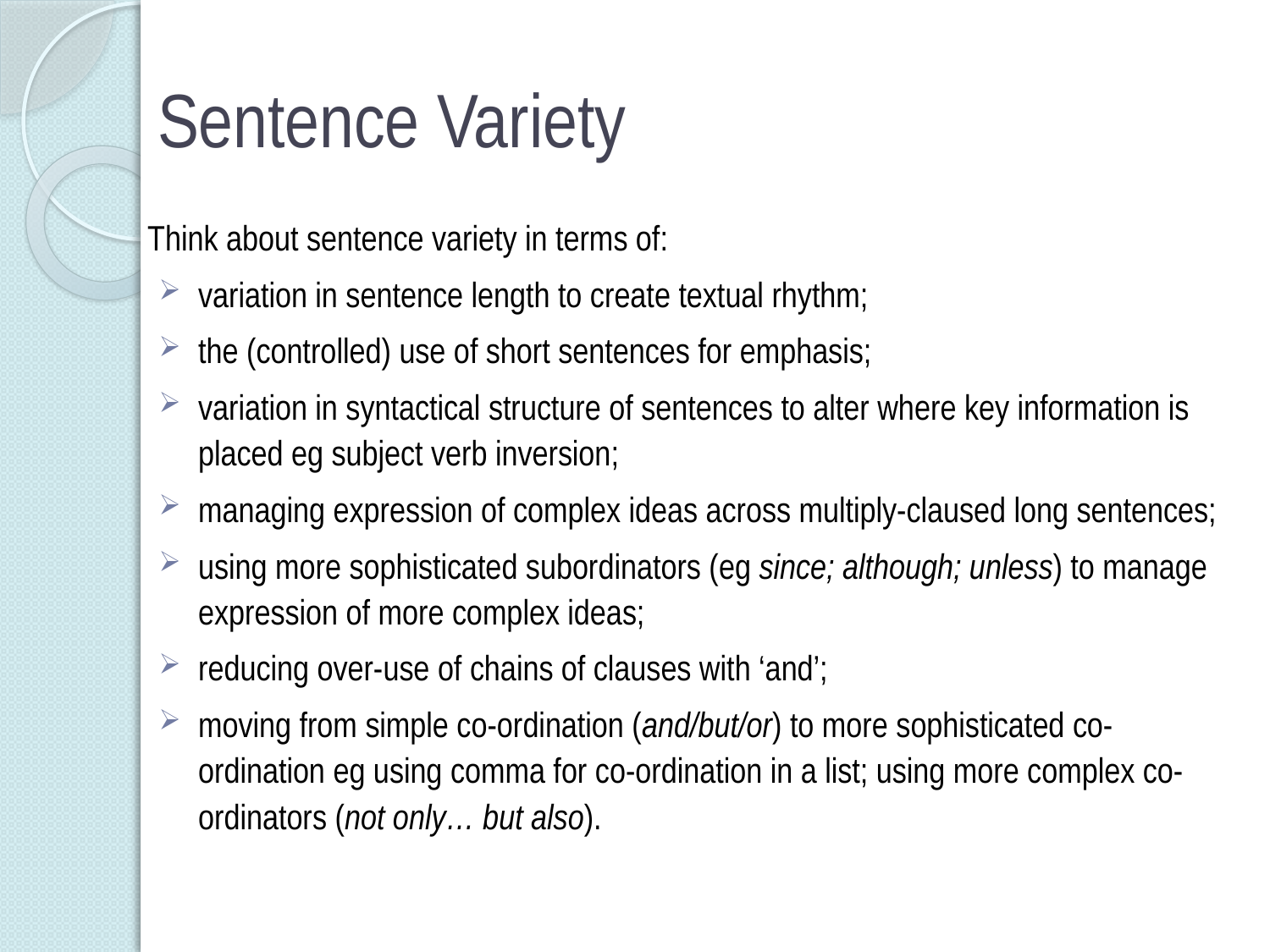

# Sentence Variety
Think about sentence variety in terms of:
variation in sentence length to create textual rhythm;
the (controlled) use of short sentences for emphasis;
variation in syntactical structure of sentences to alter where key information is placed eg subject verb inversion;
managing expression of complex ideas across multiply-claused long sentences;
using more sophisticated subordinators (eg since; although; unless) to manage expression of more complex ideas;
reducing over-use of chains of clauses with ‘and’;
moving from simple co-ordination (and/but/or) to more sophisticated co-ordination eg using comma for co-ordination in a list; using more complex co-ordinators (not only… but also).